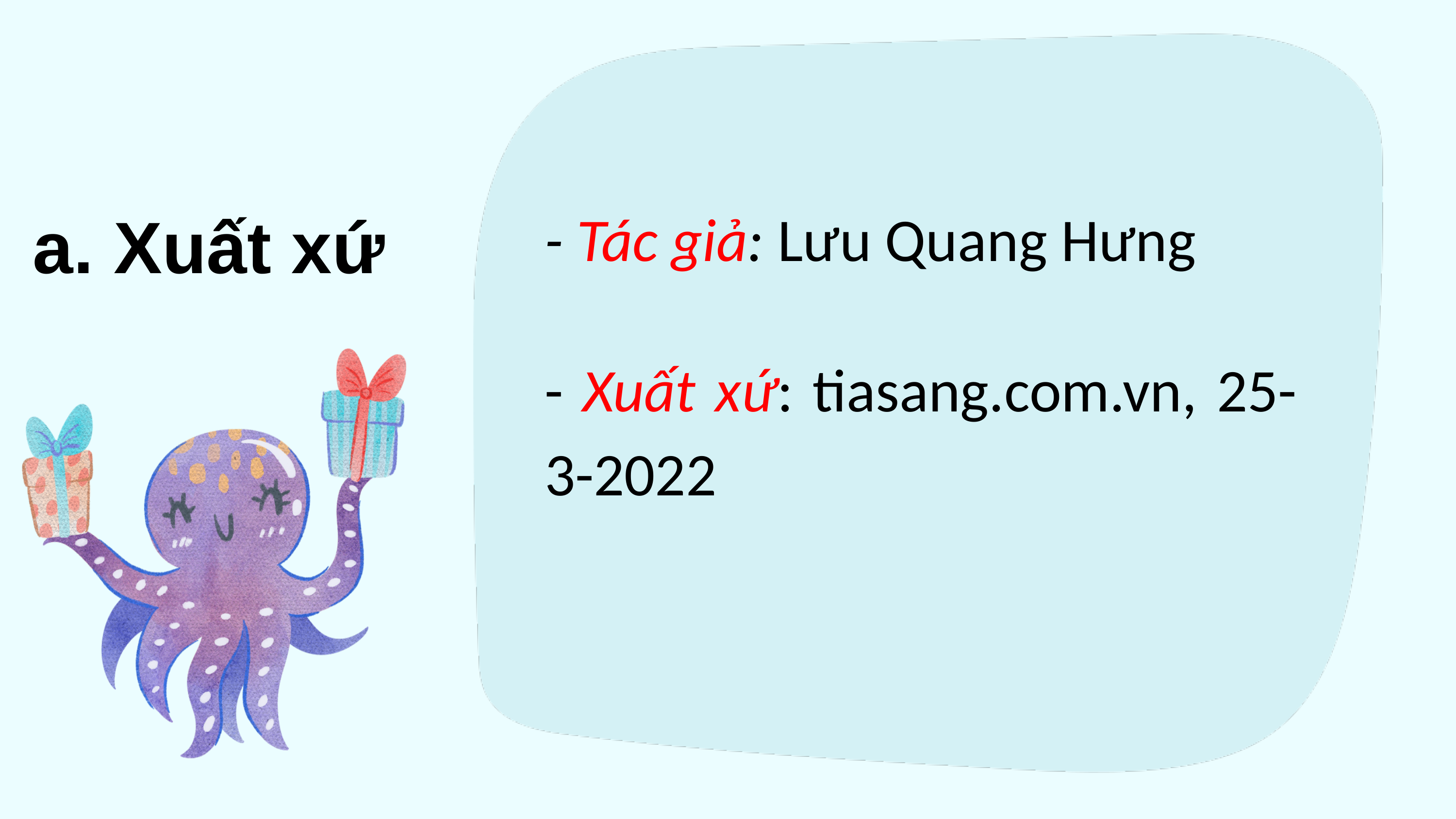

a. Xuất xứ
- Tác giả: Lưu Quang Hưng
- Xuất xứ: tiasang.com.vn, 25-3-2022